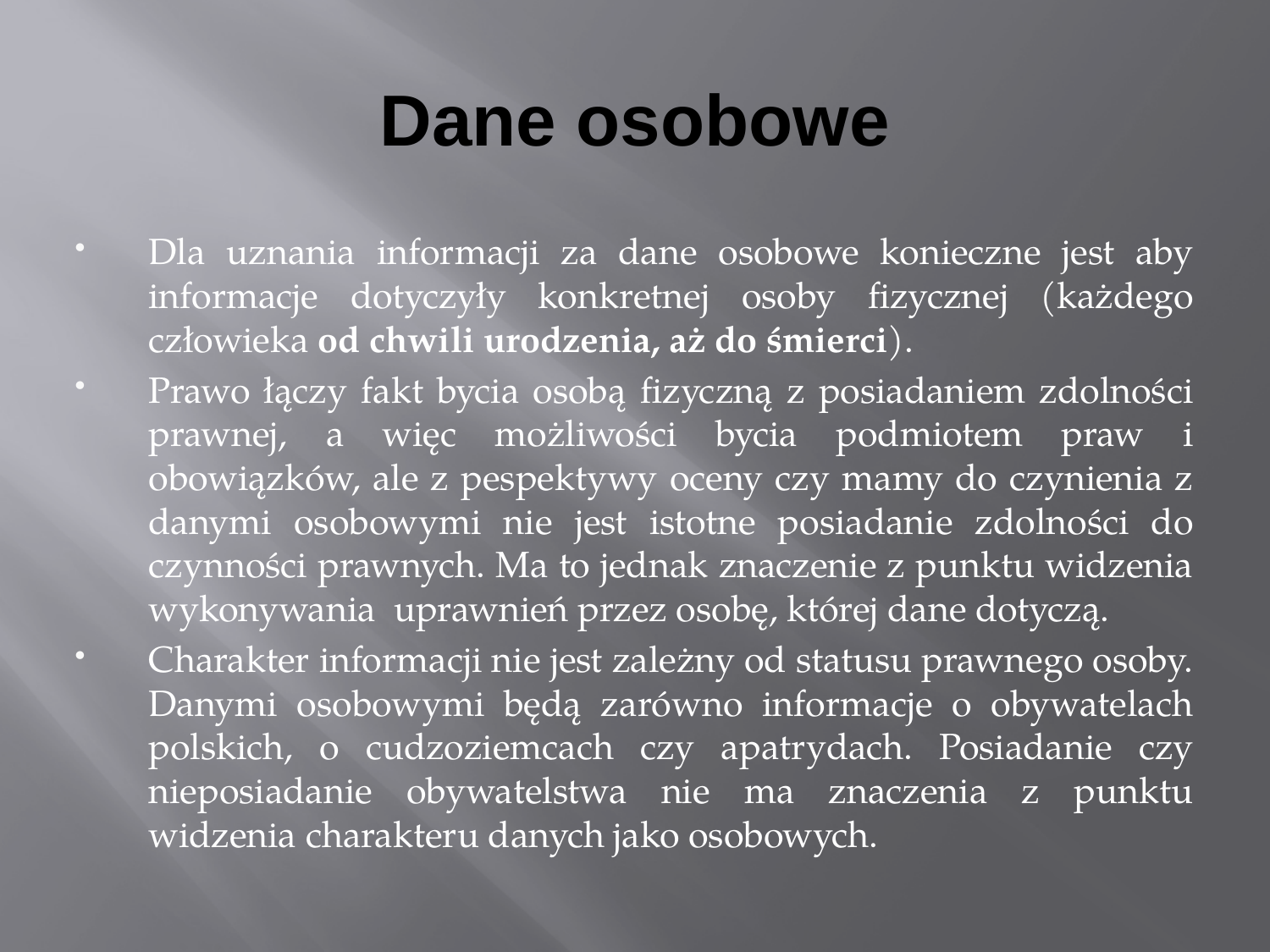

# Dane osobowe
Dla uznania informacji za dane osobowe konieczne jest aby informacje dotyczyły konkretnej osoby fizycznej (każdego człowieka od chwili urodzenia, aż do śmierci).
Prawo łączy fakt bycia osobą fizyczną z posiadaniem zdolności prawnej, a więc możliwości bycia podmiotem praw i obowiązków, ale z pespektywy oceny czy mamy do czynienia z danymi osobowymi nie jest istotne posiadanie zdolności do czynności prawnych. Ma to jednak znaczenie z punktu widzenia wykonywania  uprawnień przez osobę, której dane dotyczą.
Charakter informacji nie jest zależny od statusu prawnego osoby. Danymi osobowymi będą zarówno informacje o obywatelach polskich, o cudzoziemcach czy apatrydach. Posiadanie czy nieposiadanie obywatelstwa nie ma znaczenia z punktu widzenia charakteru danych jako osobowych.